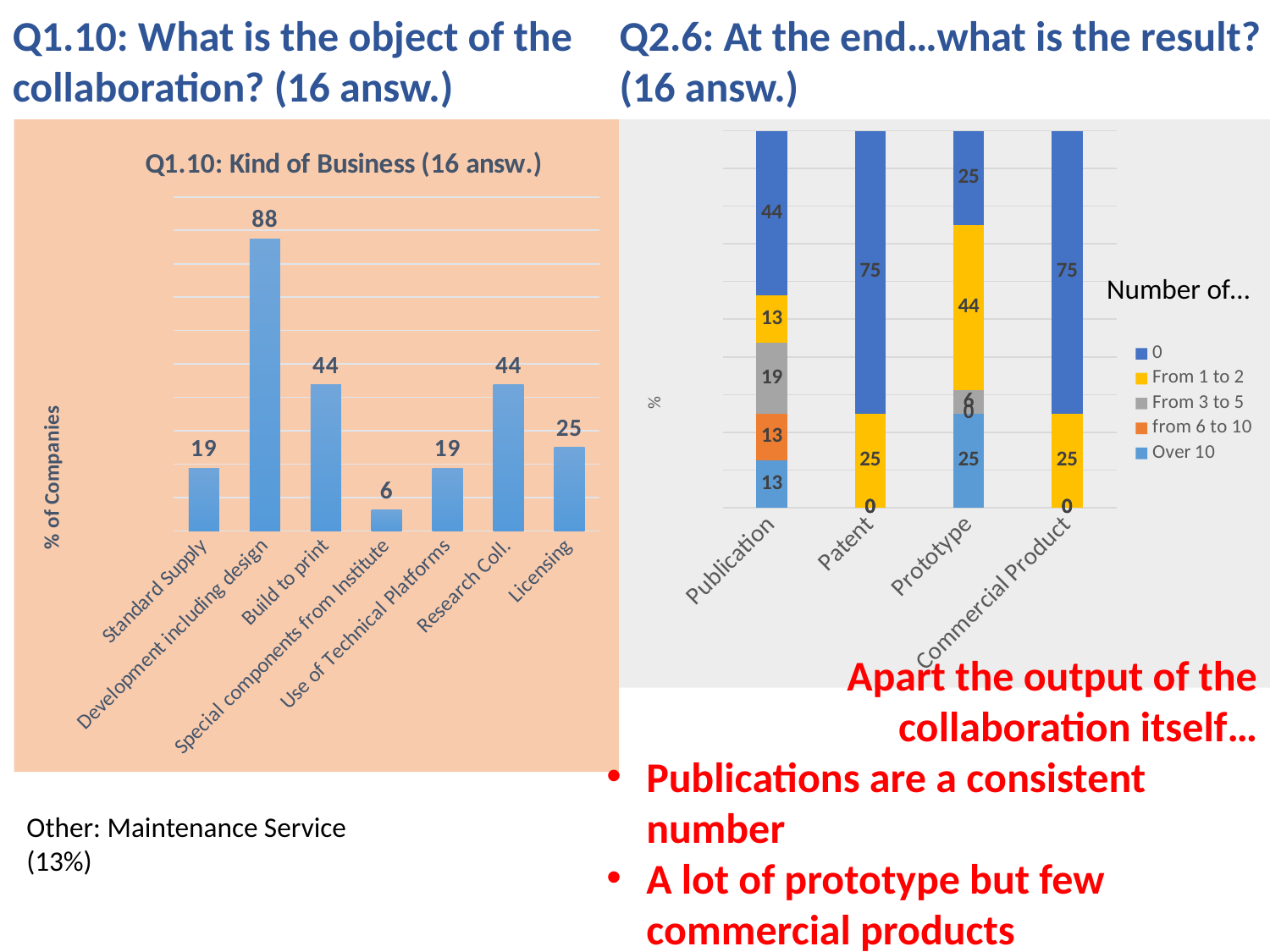

Q1.10: What is the object of the collaboration? (16 answ.)
Q2.6: At the end…what is the result?
(16 answ.)

### Chart: Q1.10: Kind of Business (16 answ.)

| Category |  |
|---|---|
| Standard Supply | 18.75 |
| Development including design | 87.5 |
| Build to print | 43.75 |
| Special components from Institute | 6.25 |
| Use of Technical Platforms | 18.75 |
| Research Coll. | 43.75 |
| Licensing | 25.0 |

### Chart

| Category |  |  |  |  |  |
|---|---|---|---|---|---|
| Publication | 12.5 | 12.5 | 18.75 | 12.5 | 43.75 |
| Patent | 0.0 | 0.0 | 0.0 | 25.0 | 75.0 |
| Prototype | 25.0 | 0.0 | 6.25 | 43.75 | 25.0 |
| Commercial Product | 0.0 | 0.0 | 0.0 | 25.0 | 75.0 |
Number of…
Apart the output of the collaboration itself…
Publications are a consistent number
A lot of prototype but few commercial products
Other: Maintenance Service (13%)